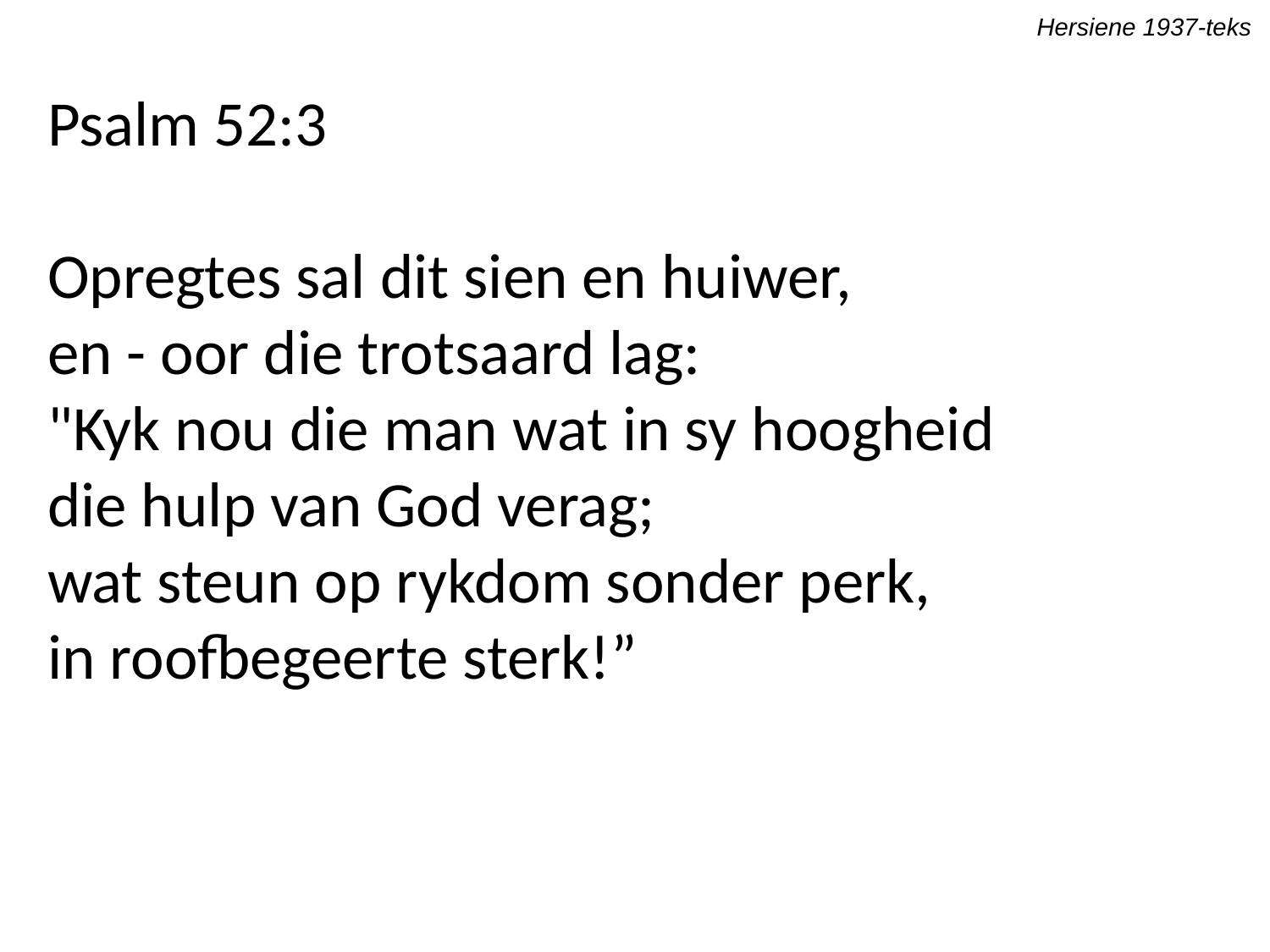

Hersiene 1937-teks
Psalm 52:3

Opregtes sal dit sien en huiwer,
en - oor die trotsaard lag:
"Kyk nou die man wat in sy hoogheid
die hulp van God verag;
wat steun op rykdom sonder perk,
in roofbegeerte sterk!”